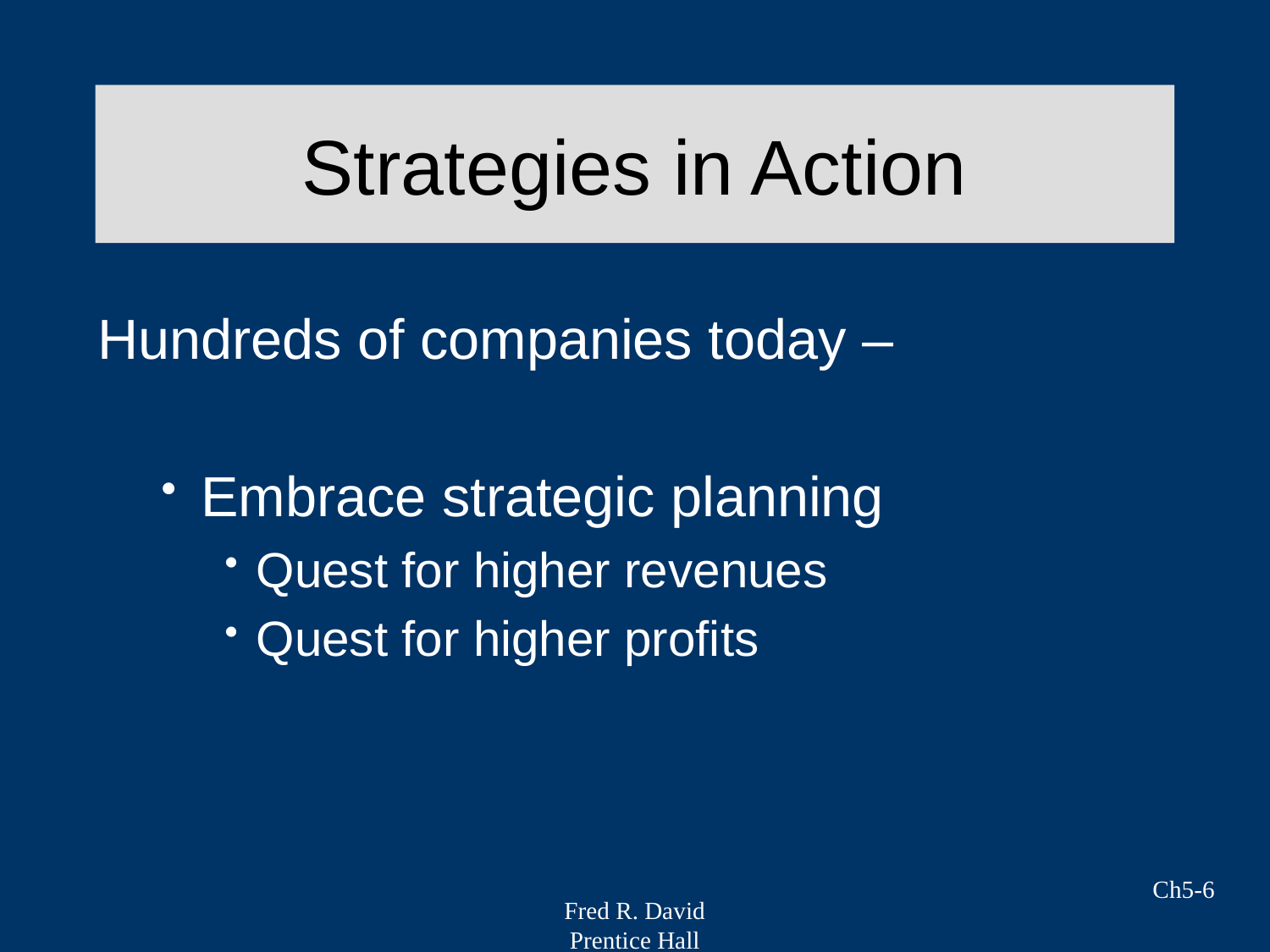

# Strategies in Action
Hundreds of companies today –

Embrace strategic planning
Quest for higher revenues
Quest for higher profits

Ch5-6
Fred R. David
Prentice Hall